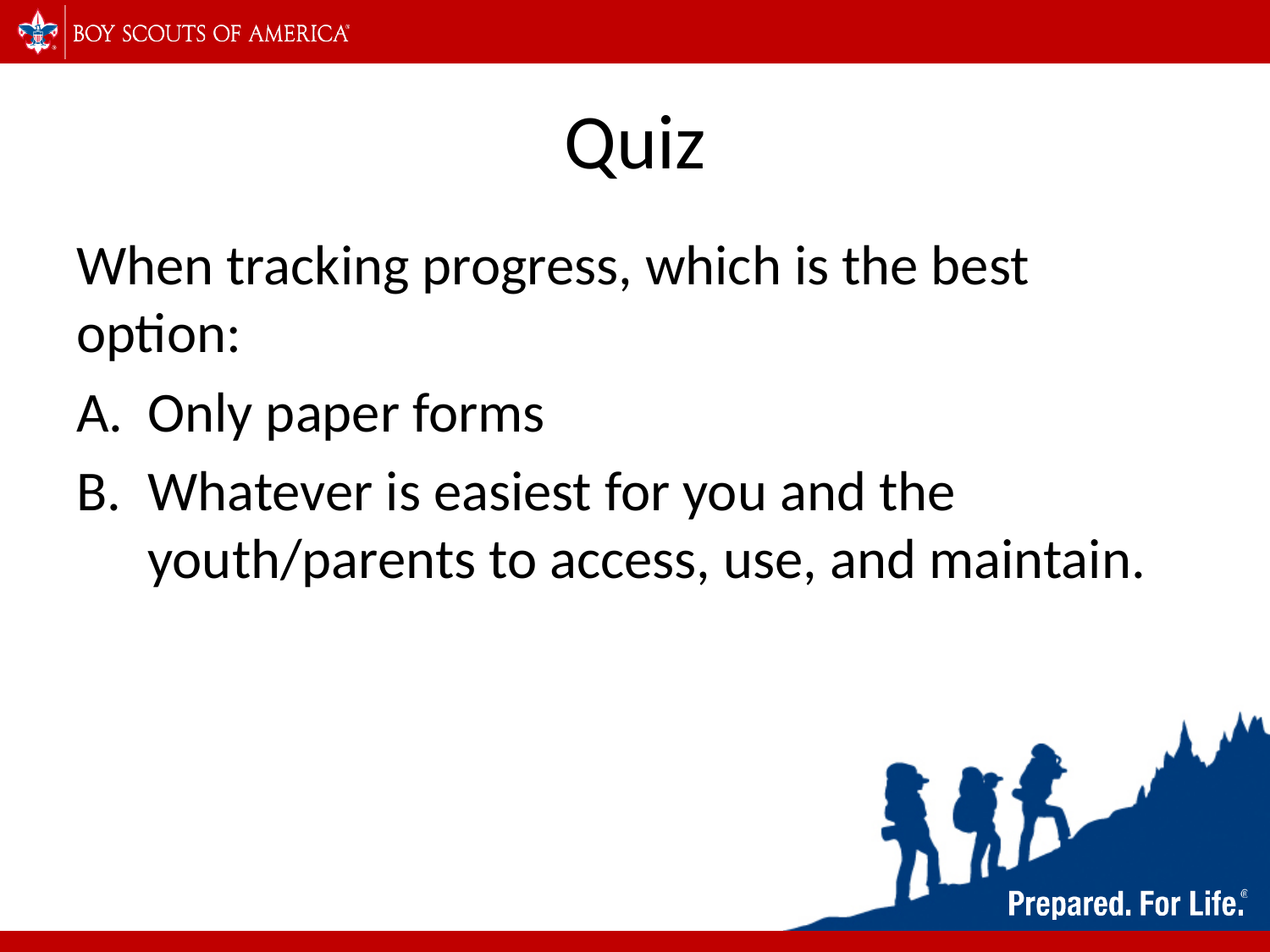

# Quiz
When tracking progress, which is the best option:
Only paper forms
Whatever is easiest for you and the youth/parents to access, use, and maintain.